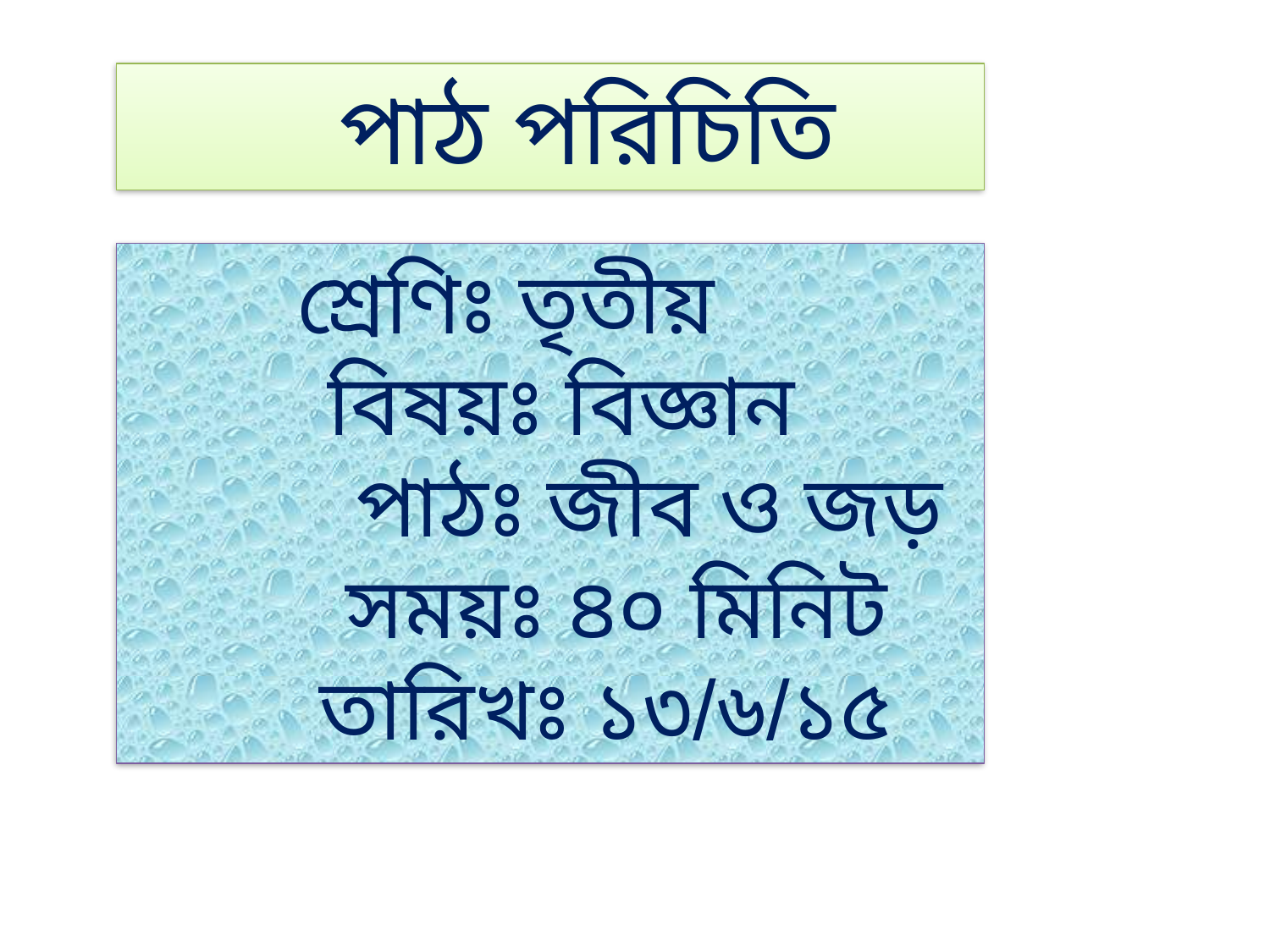

পাঠ পরিচিতি
শ্রেণিঃ তৃতীয়
 বিষয়ঃ বিজ্ঞান
         পাঠঃ জীব ও জড়
      সময়ঃ ৪০ মিনিট
     তারিখঃ ১৩/৬/১৫